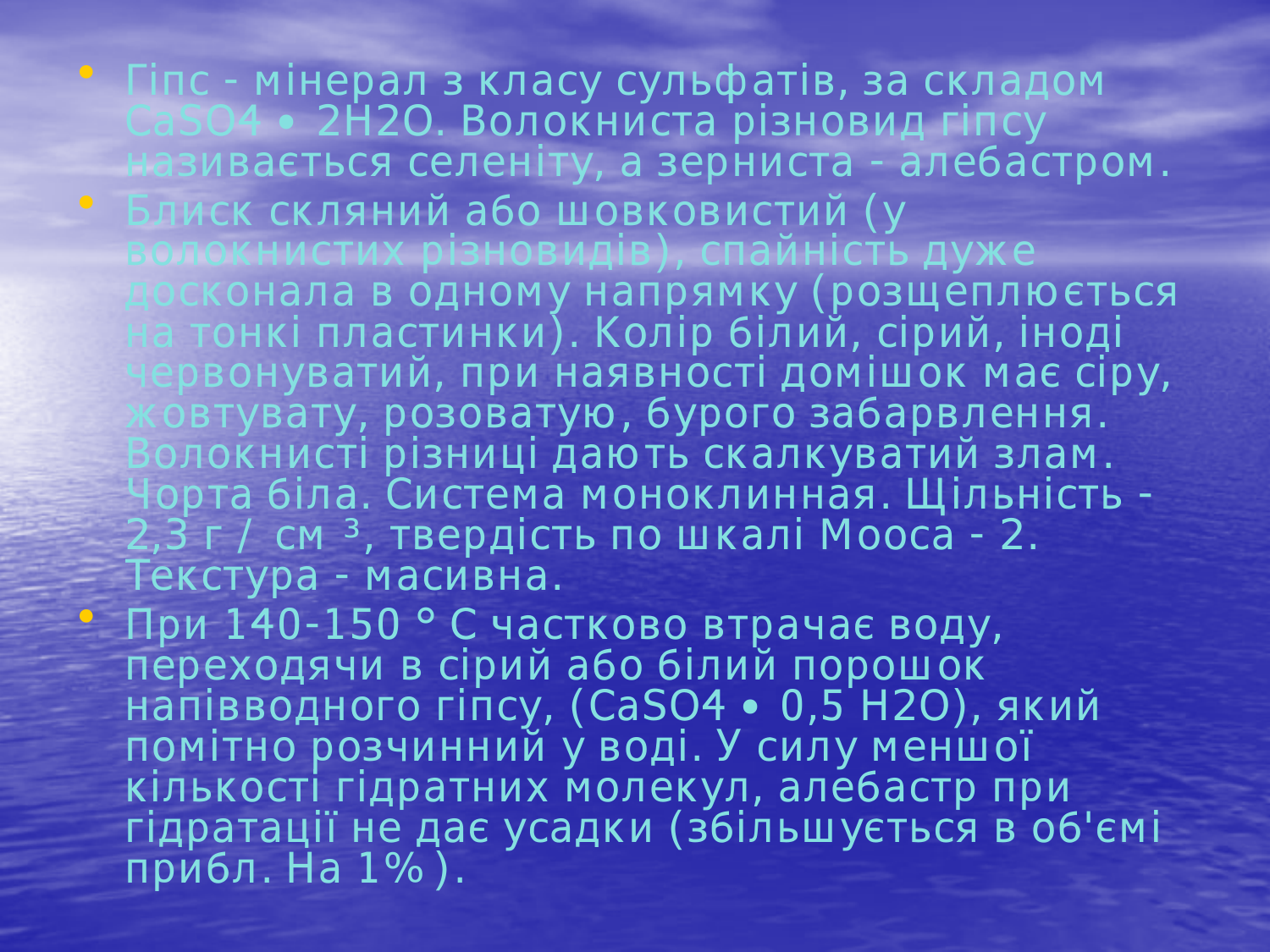

Гіпс - мінерал з класу сульфатів, за складом CaSO4 • 2H2O. Волокниста різновид гіпсу називається селеніту, а зерниста - алебастром.
Блиск скляний або шовковистий (у волокнистих різновидів), спайність дуже досконала в одному напрямку (розщеплюється на тонкі пластинки). Колір білий, сірий, іноді червонуватий, при наявності домішок має сіру, жовтувату, розоватую, бурого забарвлення. Волокнисті різниці дають скалкуватий злам. Чорта біла. Система моноклинная. Щільність - 2,3 г / см ³, твердість по шкалі Мооса - 2. Текстура - масивна.
При 140-150 ° C частково втрачає воду, переходячи в сірий або білий порошок напівводного гіпсу, (CaSO4 • 0,5 Н2О), який помітно розчинний у воді. У силу меншої кількості гідратних молекул, алебастр при гідратації не дає усадки (збільшується в об'ємі прибл. На 1%).